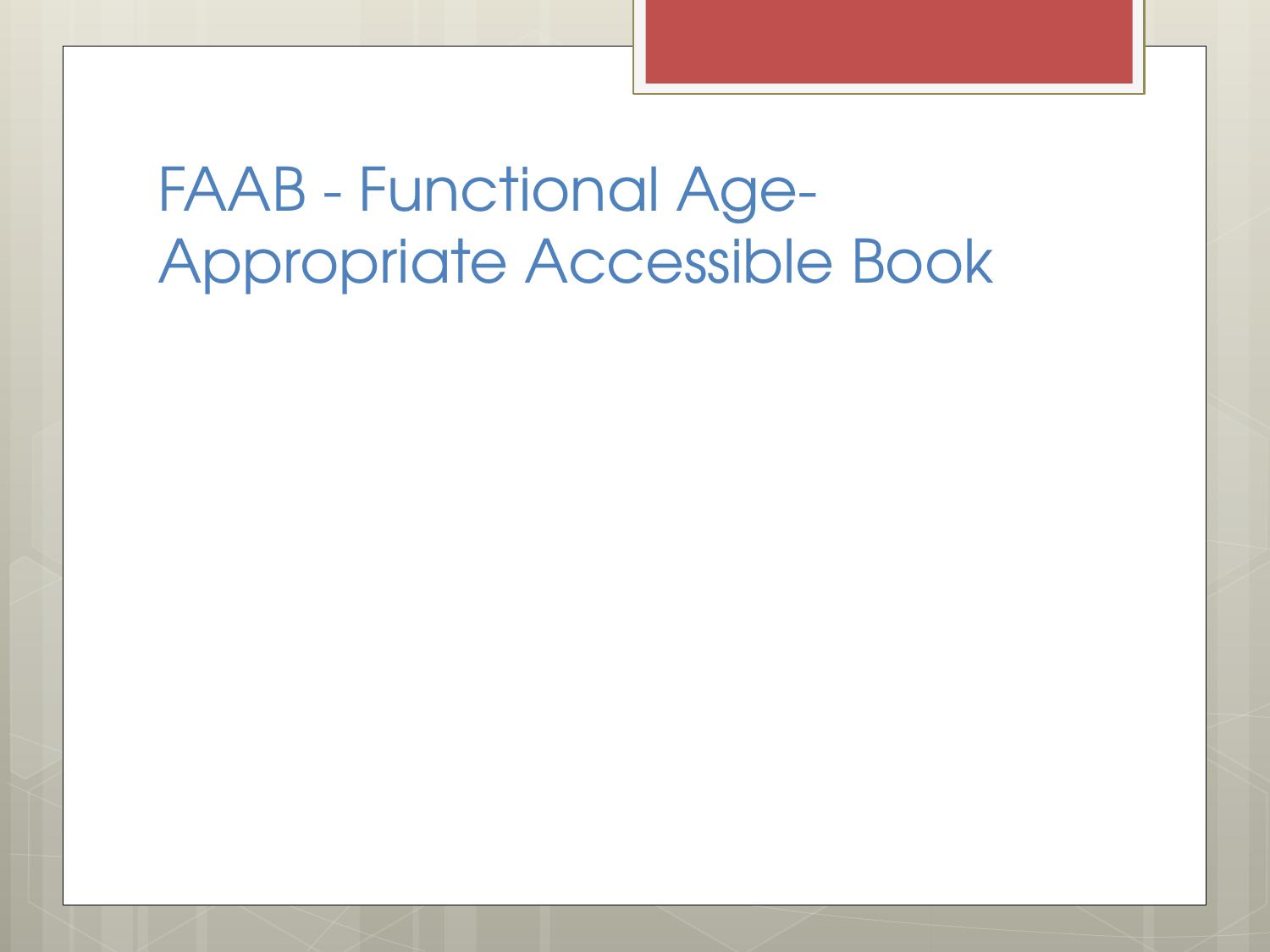

# FAAB - Functional Age-Appropriate Accessible Book